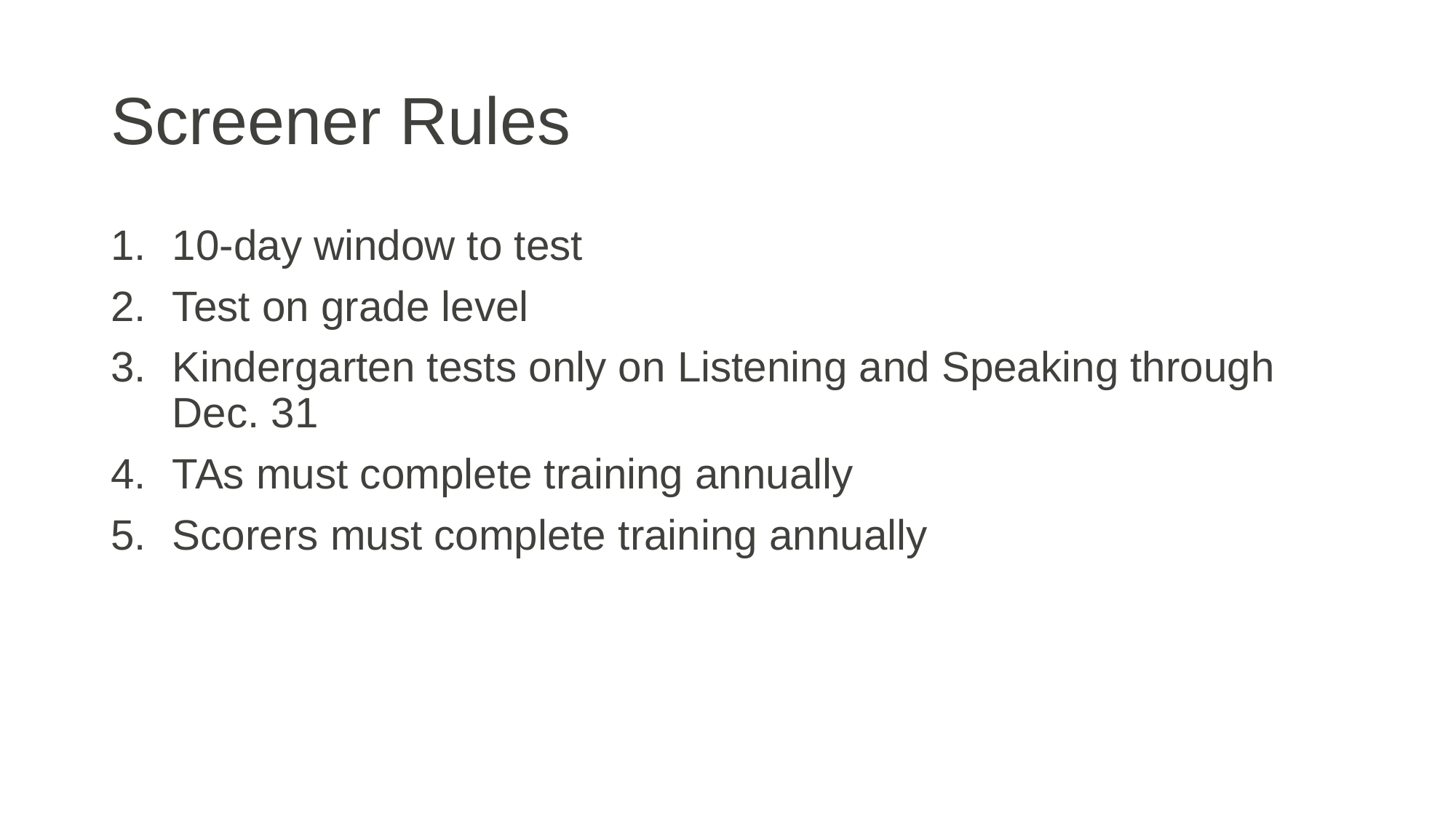

# Screener Rules
10-day window to test
Test on grade level
Kindergarten tests only on Listening and Speaking through Dec. 31
TAs must complete training annually
Scorers must complete training annually